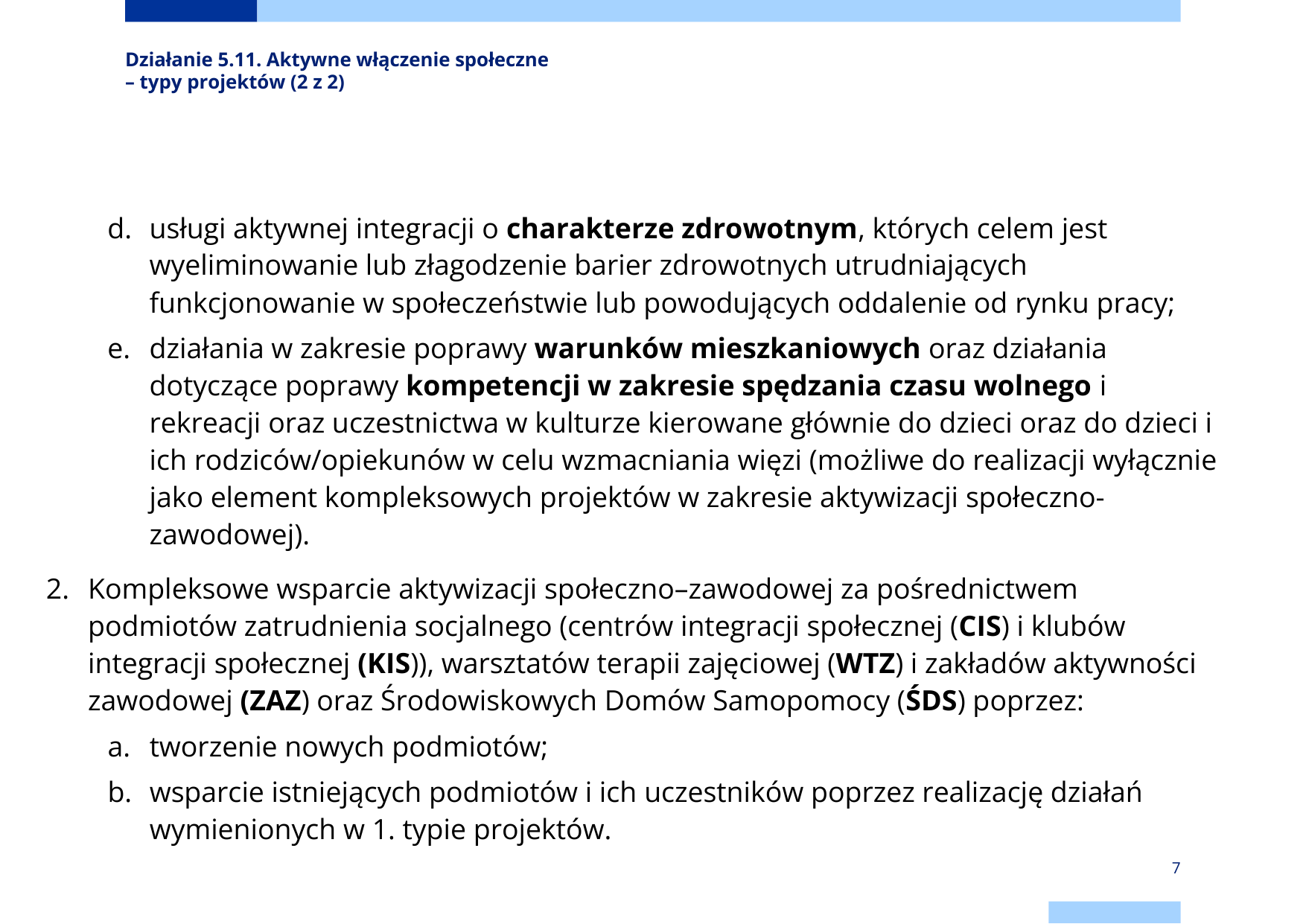

# Działanie 5.11. Aktywne włączenie społeczne – typy projektów (2 z 2)
usługi aktywnej integracji o charakterze zdrowotnym, których celem jest wyeliminowanie lub złagodzenie barier zdrowotnych utrudniających funkcjonowanie w społeczeństwie lub powodujących oddalenie od rynku pracy;
działania w zakresie poprawy warunków mieszkaniowych oraz działania dotyczące poprawy kompetencji w zakresie spędzania czasu wolnego i rekreacji oraz uczestnictwa w kulturze kierowane głównie do dzieci oraz do dzieci i ich rodziców/opiekunów w celu wzmacniania więzi (możliwe do realizacji wyłącznie jako element kompleksowych projektów w zakresie aktywizacji społeczno-zawodowej).
Kompleksowe wsparcie aktywizacji społeczno–zawodowej za pośrednictwem podmiotów zatrudnienia socjalnego (centrów integracji społecznej (CIS) i klubów integracji społecznej (KIS)), warsztatów terapii zajęciowej (WTZ) i zakładów aktywności zawodowej (ZAZ) oraz Środowiskowych Domów Samopomocy (ŚDS) poprzez:
tworzenie nowych podmiotów;
wsparcie istniejących podmiotów i ich uczestników poprzez realizację działań wymienionych w 1. typie projektów.

7